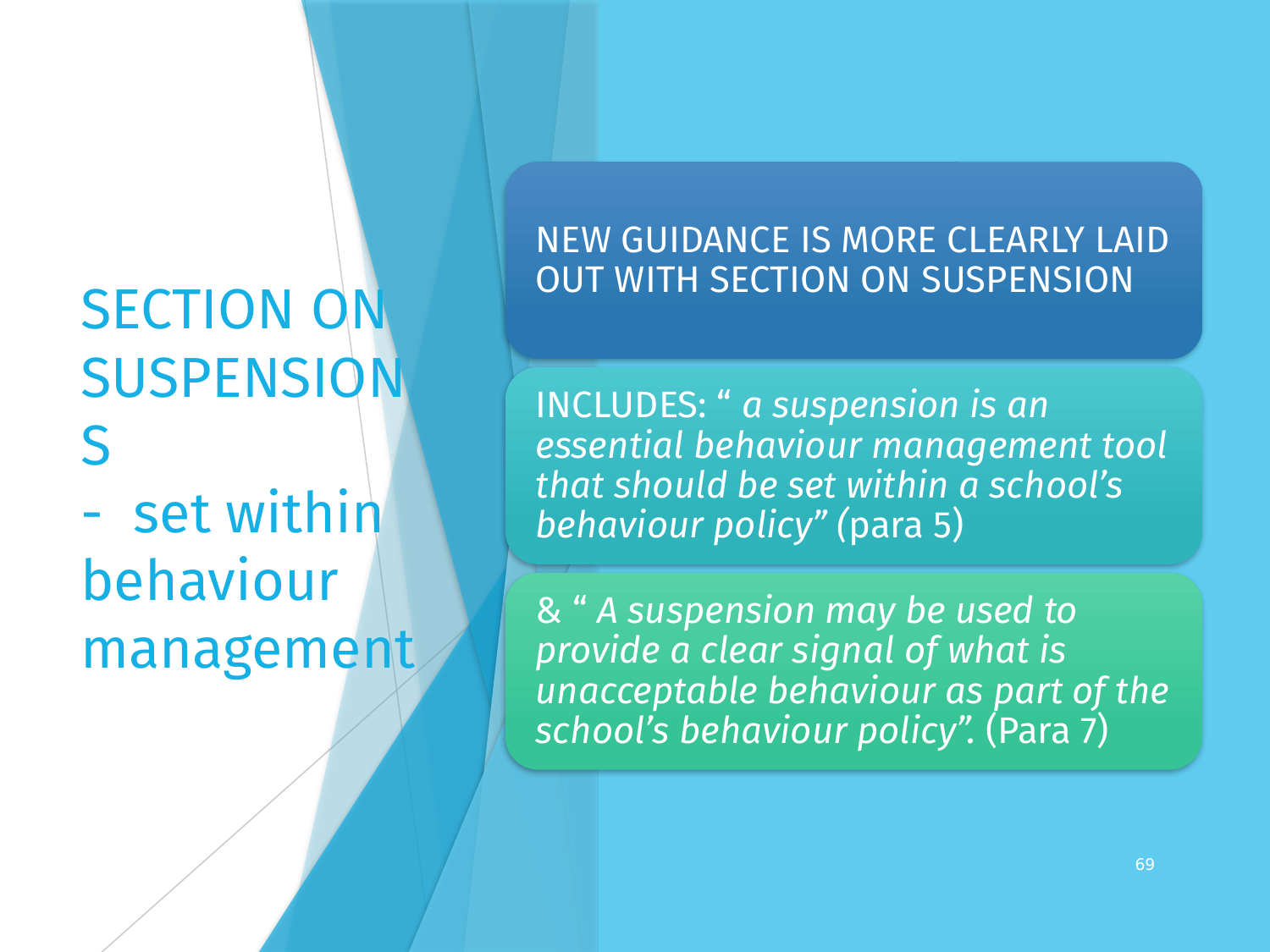

NEW GUIDANCE IS MORE CLEARLY LAID OUT WITH SECTION ON SUSPENSION
INCLUDES: “ a suspension is an essential behaviour management tool that should be set within a school’s behaviour policy” (para 5)
& “ A suspension may be used to provide a clear signal of what is unacceptable behaviour as part of the school’s behaviour policy”. (Para 7)
# SECTION ON SUSPENSIONS -  set within behaviour management
69